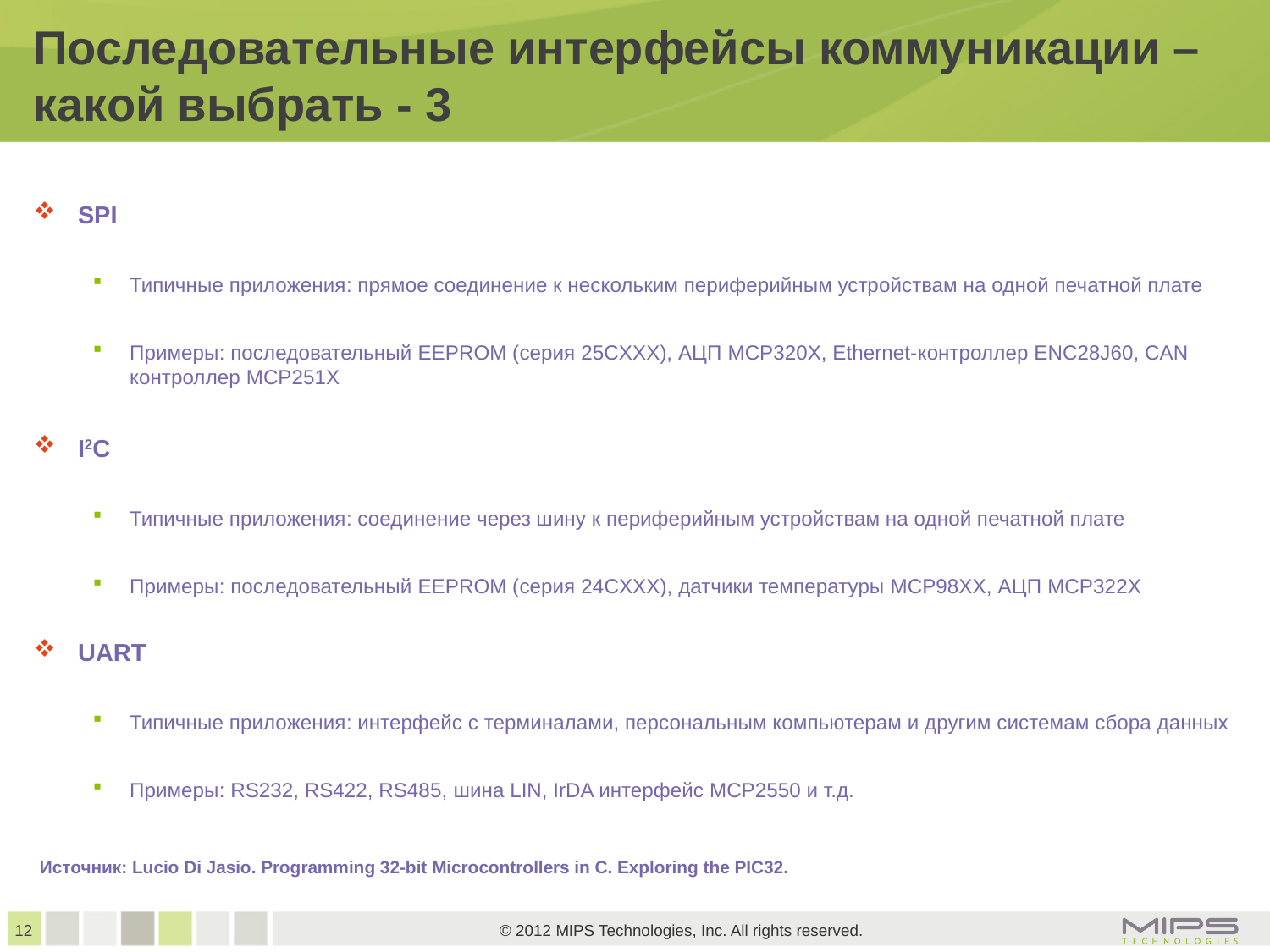

# Последовательные интерфейсы коммуникации – какой выбрать - 3

SPI

Типичные приложения: прямое соединение к нескольким периферийным устройствам на одной печатной плате

Примеры: последовательный EEPROM (серия 25CXXX), АЦП MCP320X, Ethernet-контроллер ENC28J60, CAN контроллер MCP251X

I2C

Типичные приложения: соединение через шину к периферийным устройствам на одной печатной плате

Примеры: последовательный EEPROM (серия 24CXXX), датчики температуры MCP98XX, АЦП MCP322X

UART

Типичные приложения: интерфейс с терминалами, персональным компьютерам и другим системам сбора данных

Примеры: RS232, RS422, RS485, шина LIN, IrDA интерфейс MCP2550 и т.д.
Источник: Lucio Di Jasio. Programming 32-bit Microcontrollers in C. Exploring the PIC32.